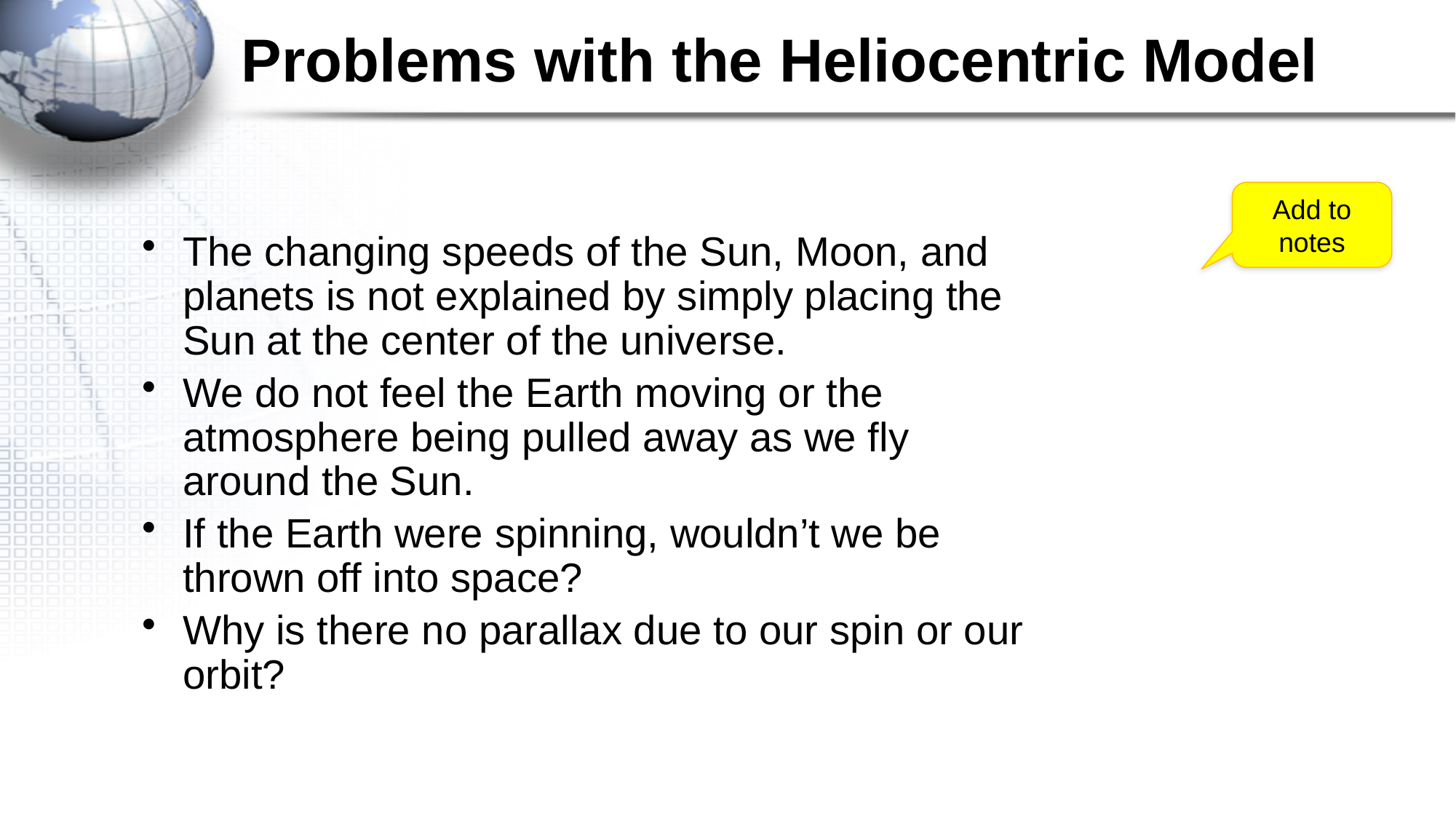

# Problems with the Heliocentric Model
Add to notes
The changing speeds of the Sun, Moon, and planets is not explained by simply placing the Sun at the center of the universe.
We do not feel the Earth moving or the atmosphere being pulled away as we fly around the Sun.
If the Earth were spinning, wouldn’t we be thrown off into space?
Why is there no parallax due to our spin or our orbit?